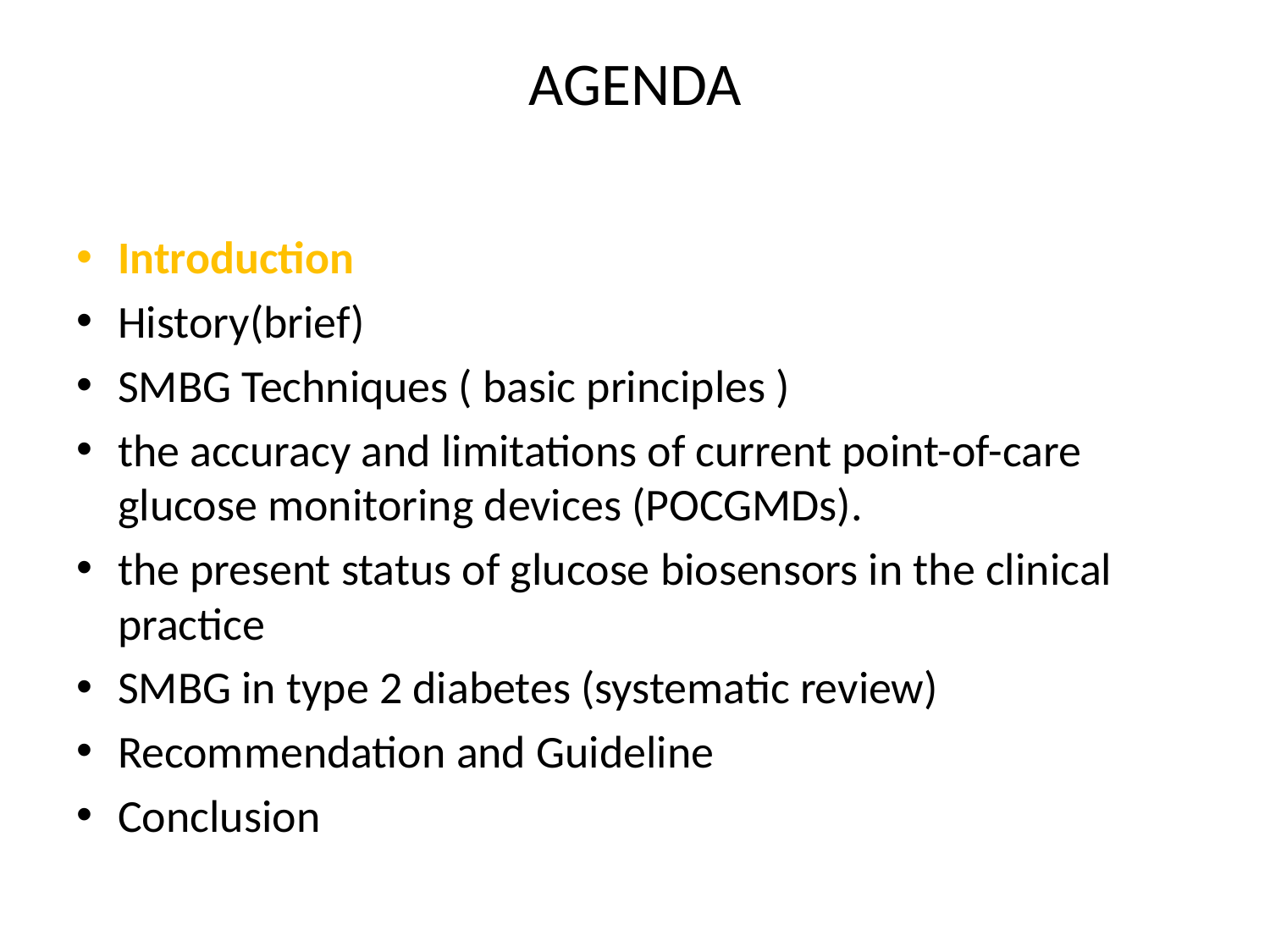

# AGENDA
Introduction
History(brief)
SMBG Techniques ( basic principles )
the accuracy and limitations of current point-of-care glucose monitoring devices (POCGMDs).
the present status of glucose biosensors in the clinical practice
SMBG in type 2 diabetes (systematic review)
Recommendation and Guideline
Conclusion